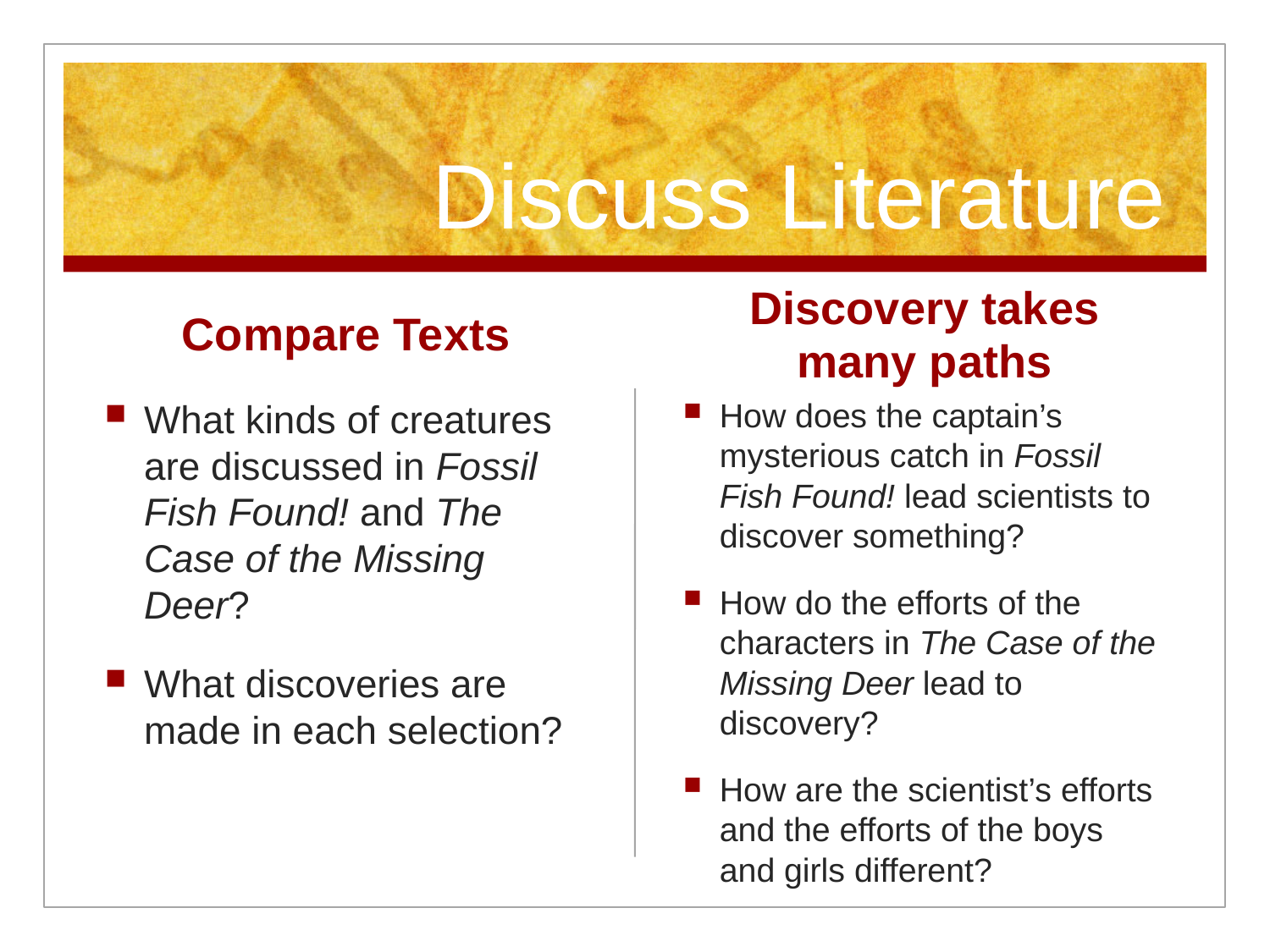

# Discuss Literature
Compare Texts
Discovery takes many paths
What kinds of creatures are discussed in Fossil Fish Found! and The Case of the Missing Deer?
What discoveries are made in each selection?

How does the captain’s mysterious catch in Fossil Fish Found! lead scientists to discover something?
How do the efforts of the characters in The Case of the Missing Deer lead to discovery?
How are the scientist’s efforts and the efforts of the boys and girls different?